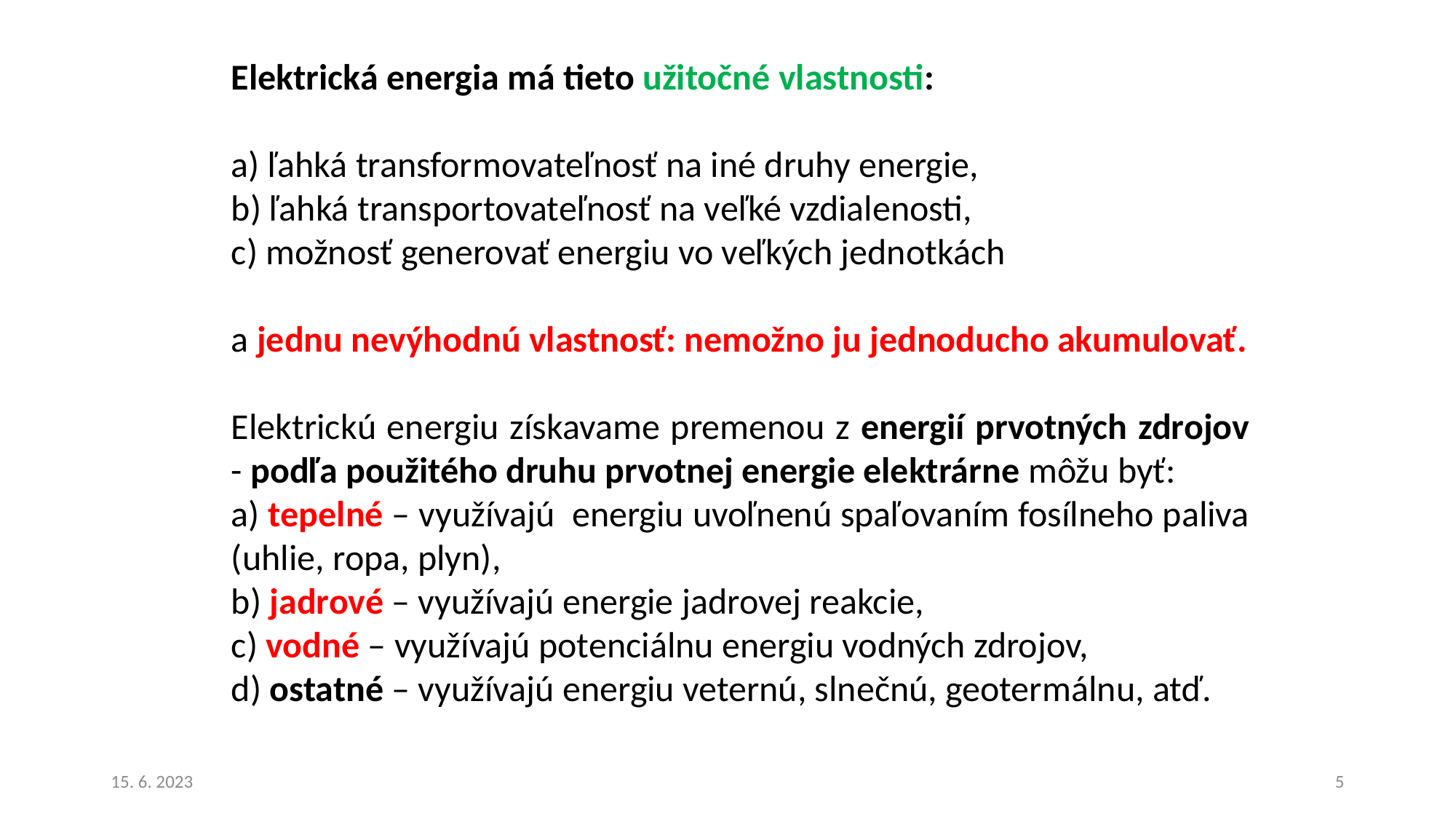

Elektrická energia má tieto užitočné vlastnosti:

a) ľahká transformovateľnosť na iné druhy energie,
b) ľahká transportovateľnosť na veľké vzdialenosti,
c) možnosť generovať energiu vo veľkých jednotkách

a jednu nevýhodnú vlastnosť: nemožno ju jednoducho akumulovať.

Elektrickú energiu získavame premenou z energií prvotných zdrojov - podľa použitého druhu prvotnej energie elektrárne môžu byť:
a) tepelné – využívajú  energiu uvoľnenú spaľovaním fosílneho paliva (uhlie, ropa, plyn),
b) jadrové – využívajú energie jadrovej reakcie,
c) vodné – využívajú potenciálnu energiu vodných zdrojov,
d) ostatné – využívajú energiu veternú, slnečnú, geotermálnu, atď.
15. 6. 2023
5